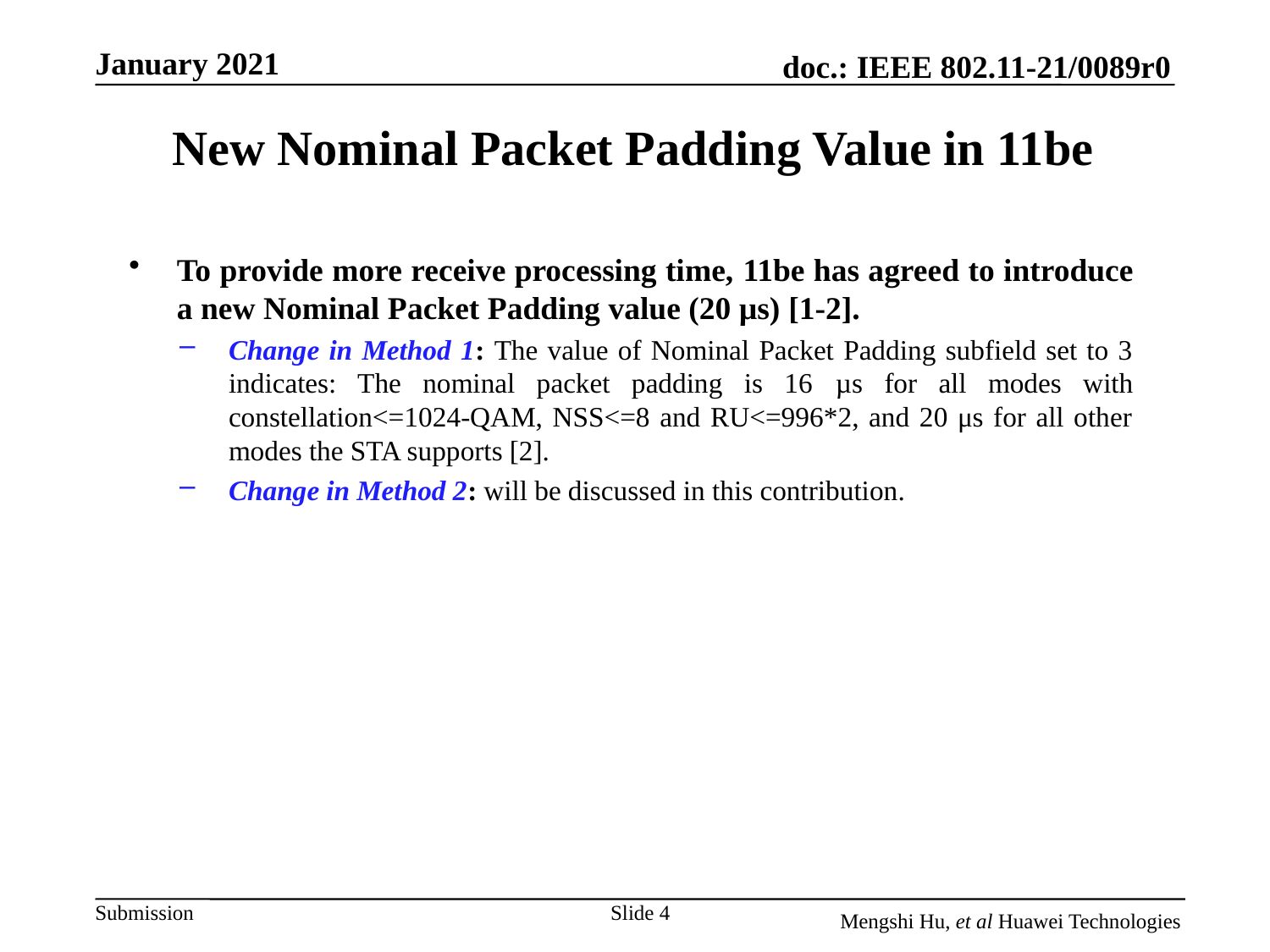

# New Nominal Packet Padding Value in 11be
To provide more receive processing time, 11be has agreed to introduce a new Nominal Packet Padding value (20 µs) [1-2].
Change in Method 1: The value of Nominal Packet Padding subfield set to 3 indicates: The nominal packet padding is 16 µs for all modes with constellation<=1024-QAM, NSS<=8 and RU<=996*2, and 20 μs for all other modes the STA supports [2].
Change in Method 2: will be discussed in this contribution.

Slide 4